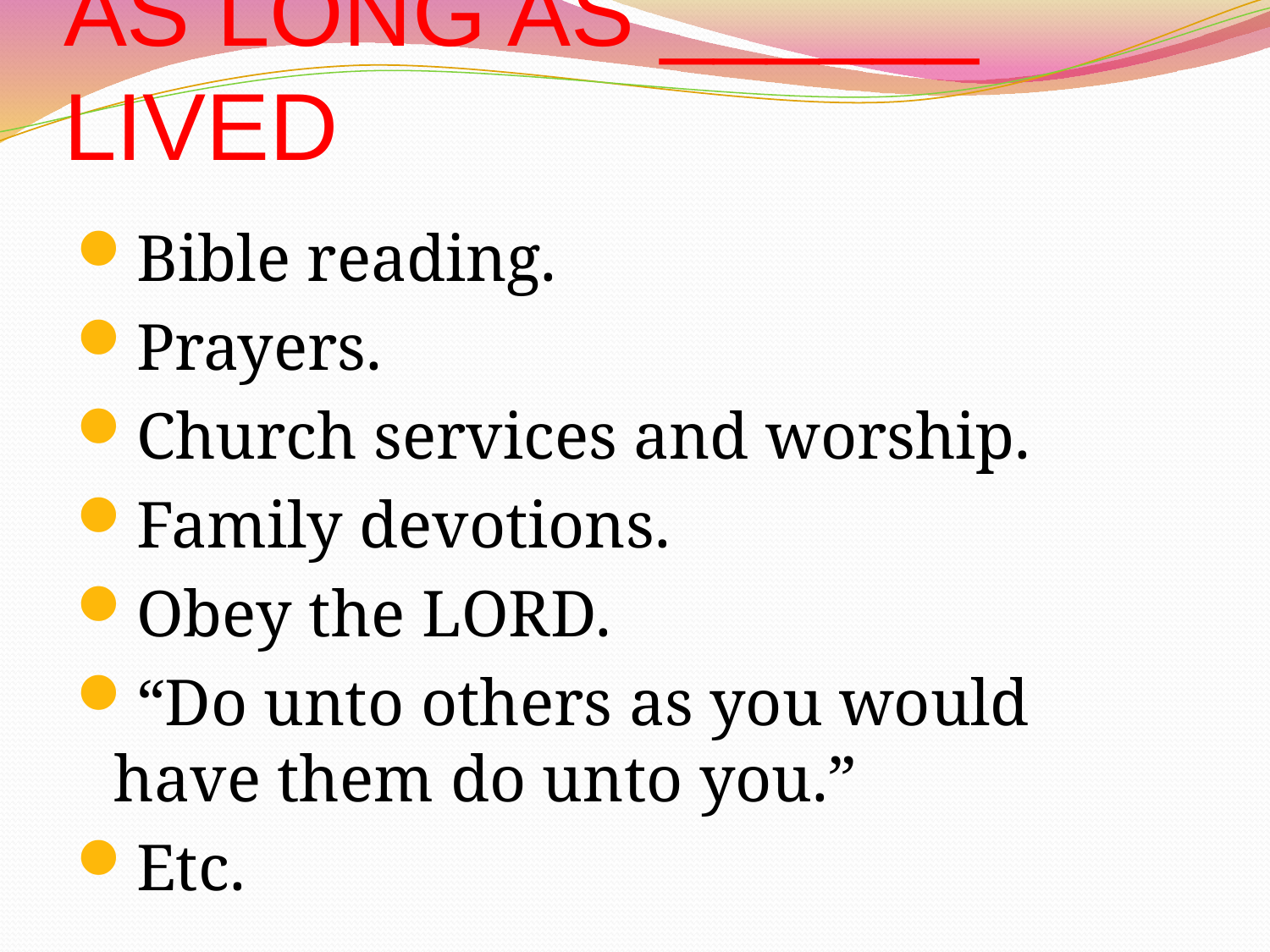

# AS LONG AS ______ LIVED
Bible reading.
Prayers.
Church services and worship.
Family devotions.
Obey the LORD.
“Do unto others as you would have them do unto you.”
Etc.